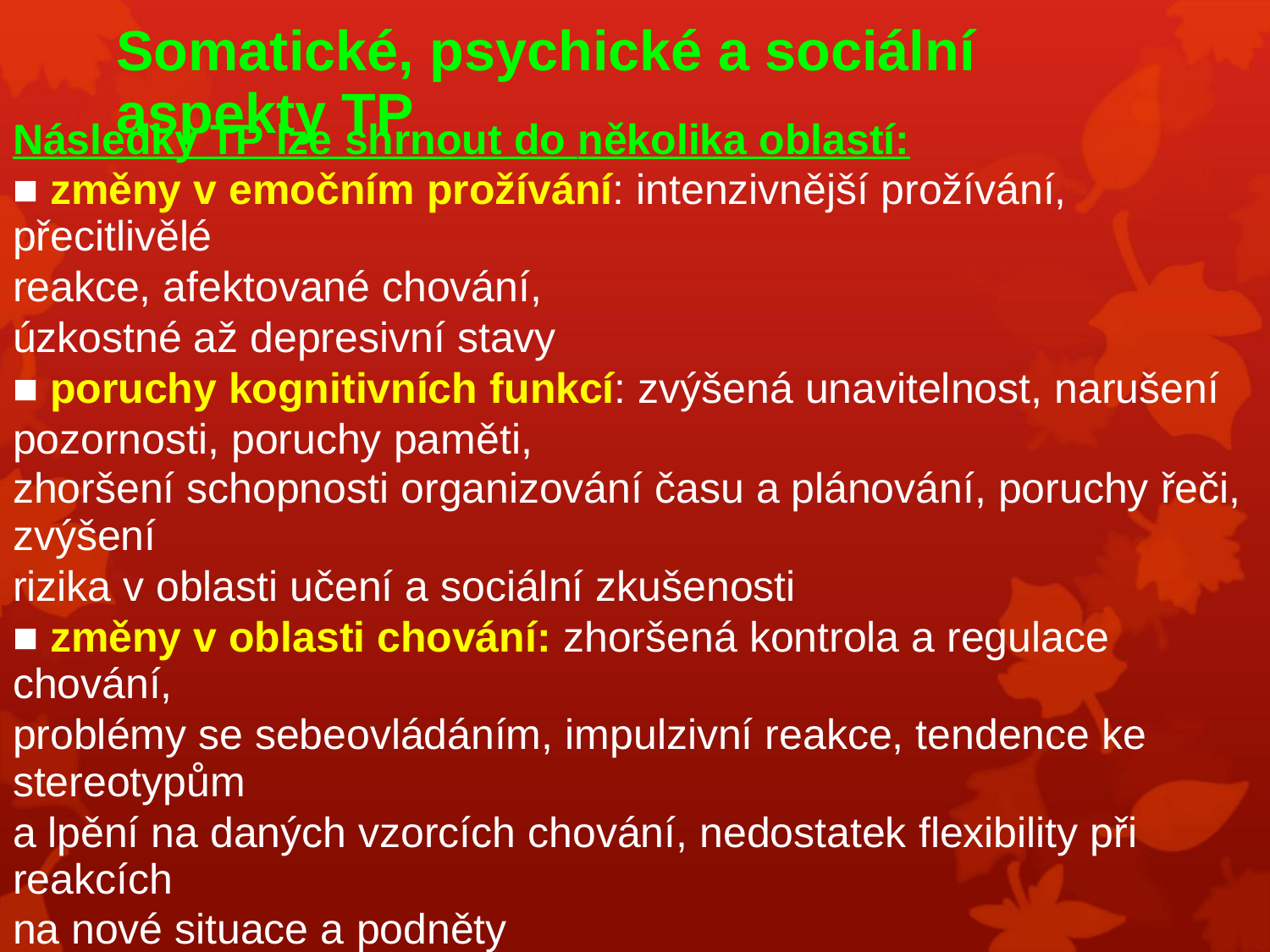

Somatické, psychické a sociální aspekty TP
Následky TP lze shrnout do několika oblastí:
■ změny v emočním prožívání: intenzivnější prožívání, přecitlivělé
reakce, afektované chování,
úzkostné až depresivní stavy
■ poruchy kognitivních funkcí: zvýšená unavitelnost, narušení
pozornosti, poruchy paměti,
zhoršení schopnosti organizování času a plánování, poruchy řeči, zvýšení
rizika v oblasti učení a sociální zkušenosti
■ změny v oblasti chování: zhoršená kontrola a regulace chování,
problémy se sebeovládáním, impulzivní reakce, tendence ke stereotypům
a lpění na daných vzorcích chování, nedostatek flexibility při reakcích
na nové situace a podněty
■ změny osobnosti: úbytek odpovědnosti, tendence k egocentrismu
a přednostnímu uspokojování svých potřeb
■ motorické poruchy